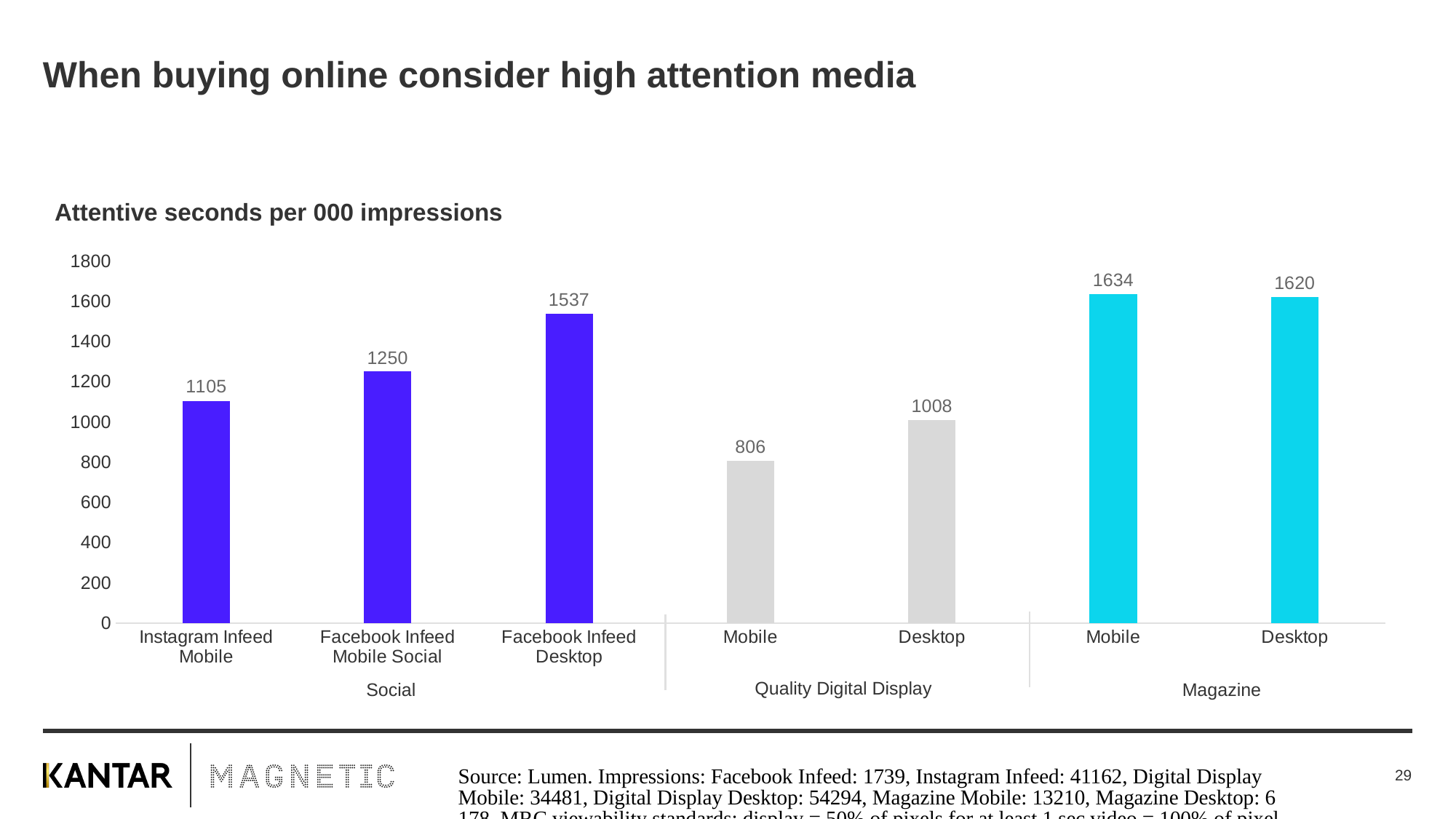

# When buying online consider high attention media
Attentive seconds per 000 impressions

### Chart

| Category | Series 1 |
|---|---|
| Instagram Infeed Mobile | 1105.0 |
| Facebook Infeed Mobile Social | 1250.0 |
| Facebook Infeed Desktop | 1537.0 |
| Mobile | 806.0 |
| Desktop | 1008.0 |
| Mobile | 1634.0 |
| Desktop | 1620.0 |
Quality Digital Display
Social
Magazine
Source: Lumen. Impressions: Facebook Infeed: 1739, Instagram Infeed: 41162, Digital Display Mobile: 34481, Digital Display Desktop: 54294, Magazine Mobile: 13210, Magazine Desktop: 6178. MRC viewability standards: display = 50% of pixels for at least 1 sec video = 100% of pixels for at least 2 secs
29